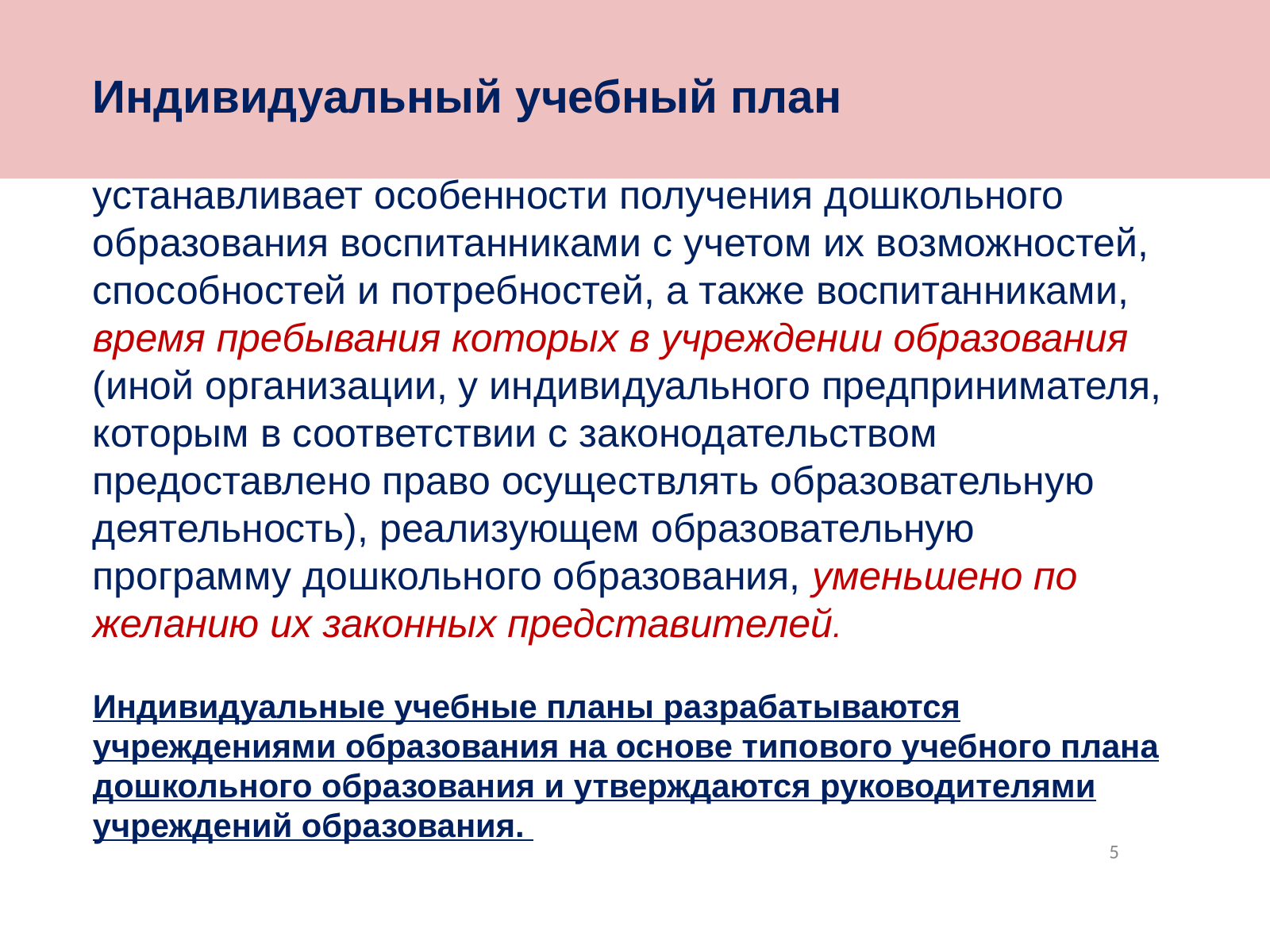

Индивидуальный учебный план

устанавливает особенности получения дошкольного образования воспитанниками с учетом их возможностей, способностей и потребностей, а также воспитанниками, время пребывания которых в учреждении образования (иной организации, у индивидуального предпринимателя, которым в соответствии с законодательством предоставлено право осуществлять образовательную деятельность), реализующем образовательную программу дошкольного образования, уменьшено по желанию их законных представителей.

Индивидуальные учебные планы разрабатываются учреждениями образования на основе типового учебного плана дошкольного образования и утверждаются руководителями учреждений образования.

5